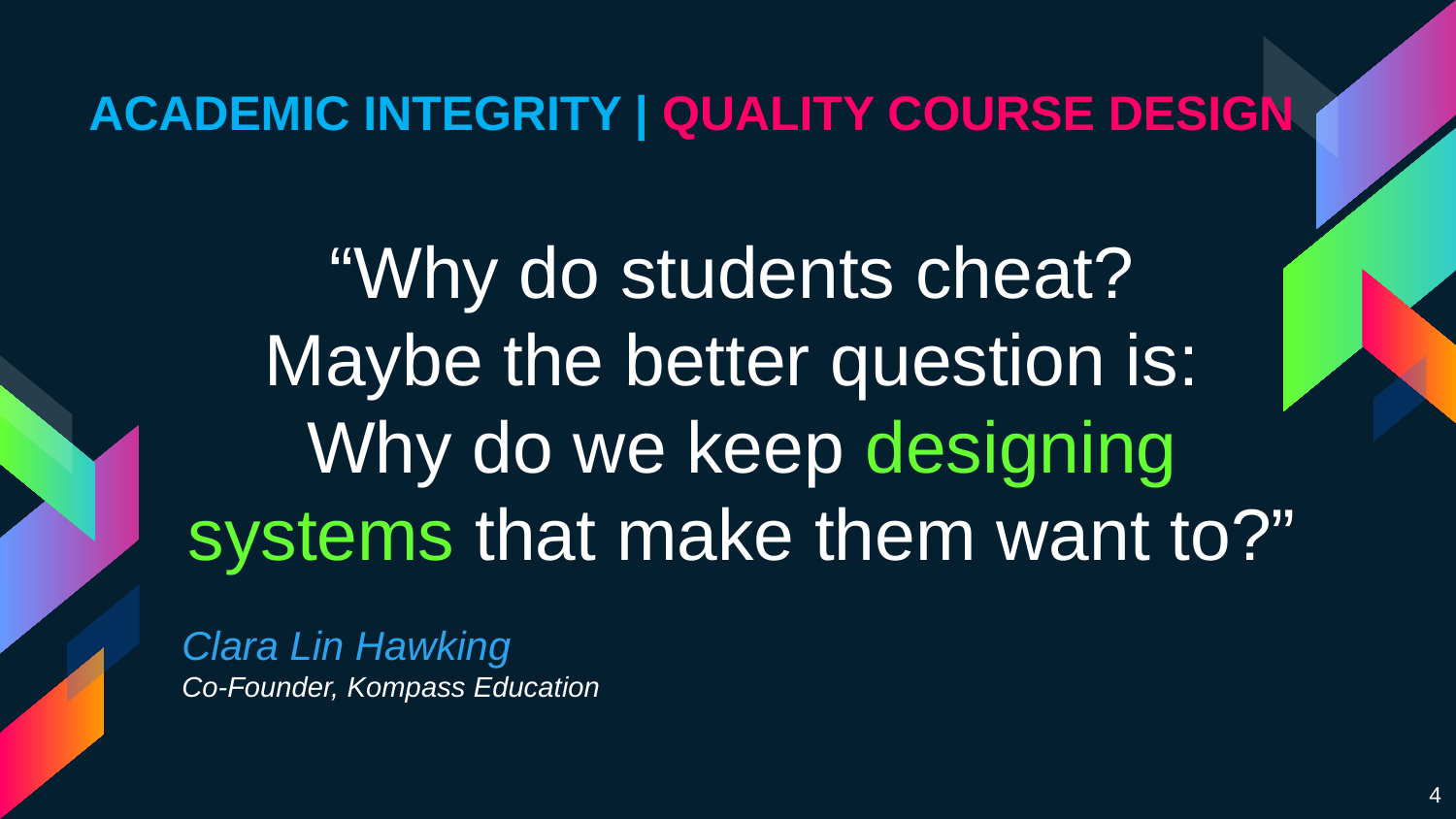

ACADEMIC INTEGRITY | QUALITY COURSE DESIGN
“Why do students cheat?
Maybe the better question is:
Why do we keep designing systems that make them want to?”
Clara Lin Hawking
Co-Founder, Kompass Education
4